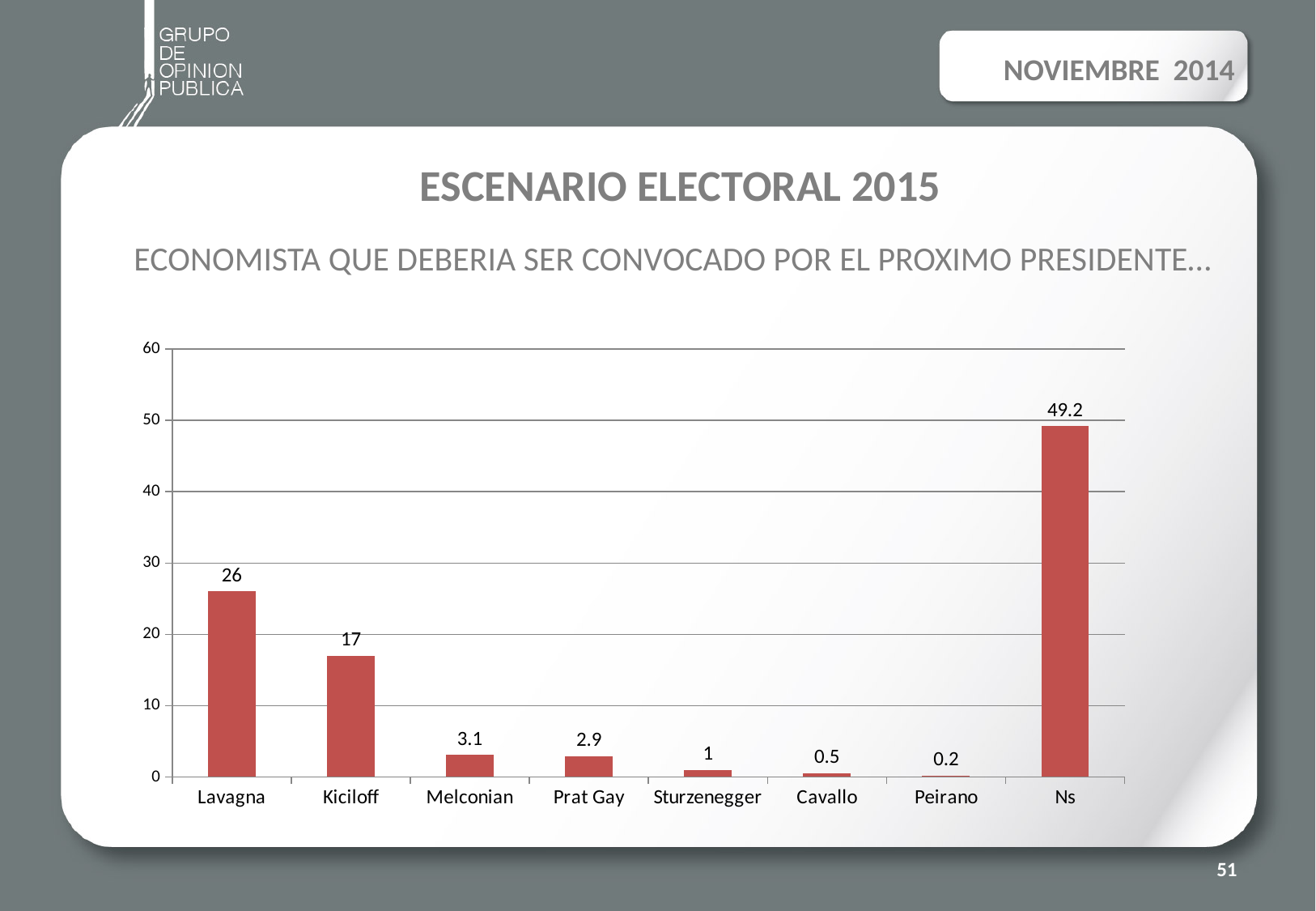

NOVIEMBRE  2014

# ESCENARIO ELECTORAL 2015 ECONOMISTA QUE DEBERIA SER CONVOCADO POR EL PROXIMO PRESIDENTE…

### Chart

| Category |  |
|---|---|
| Lavagna | 26.0 |
| Kiciloff | 17.0 |
| Melconian | 3.1 |
| Prat Gay | 2.9 |
| Sturzenegger | 1.0 |
| Cavallo | 0.5 |
| Peirano | 0.2 |
| Ns | 49.2 |
51